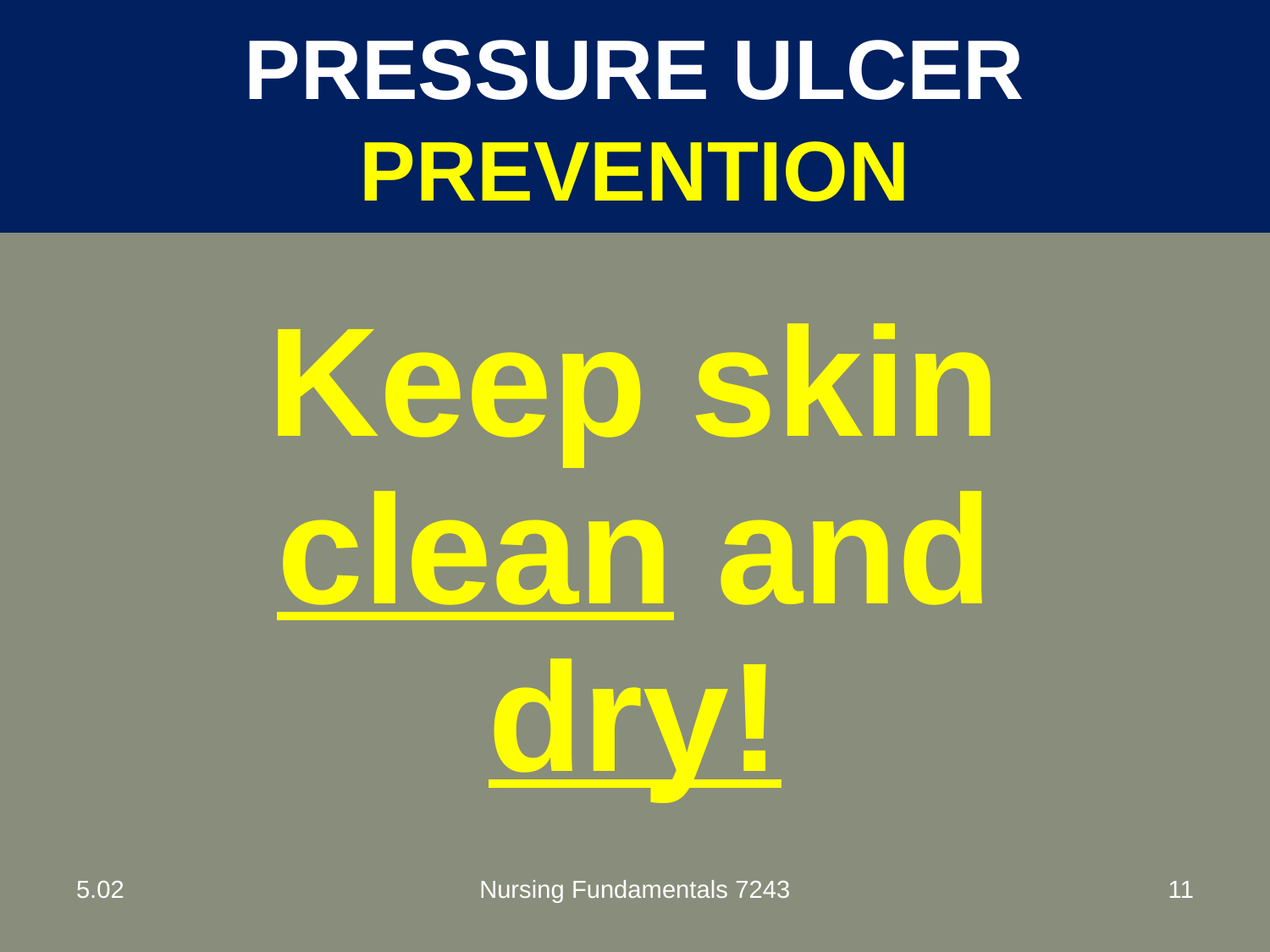

# Pressure Ulcer prevention
Keep skin clean and dry!
5.02
Nursing Fundamentals 7243
11